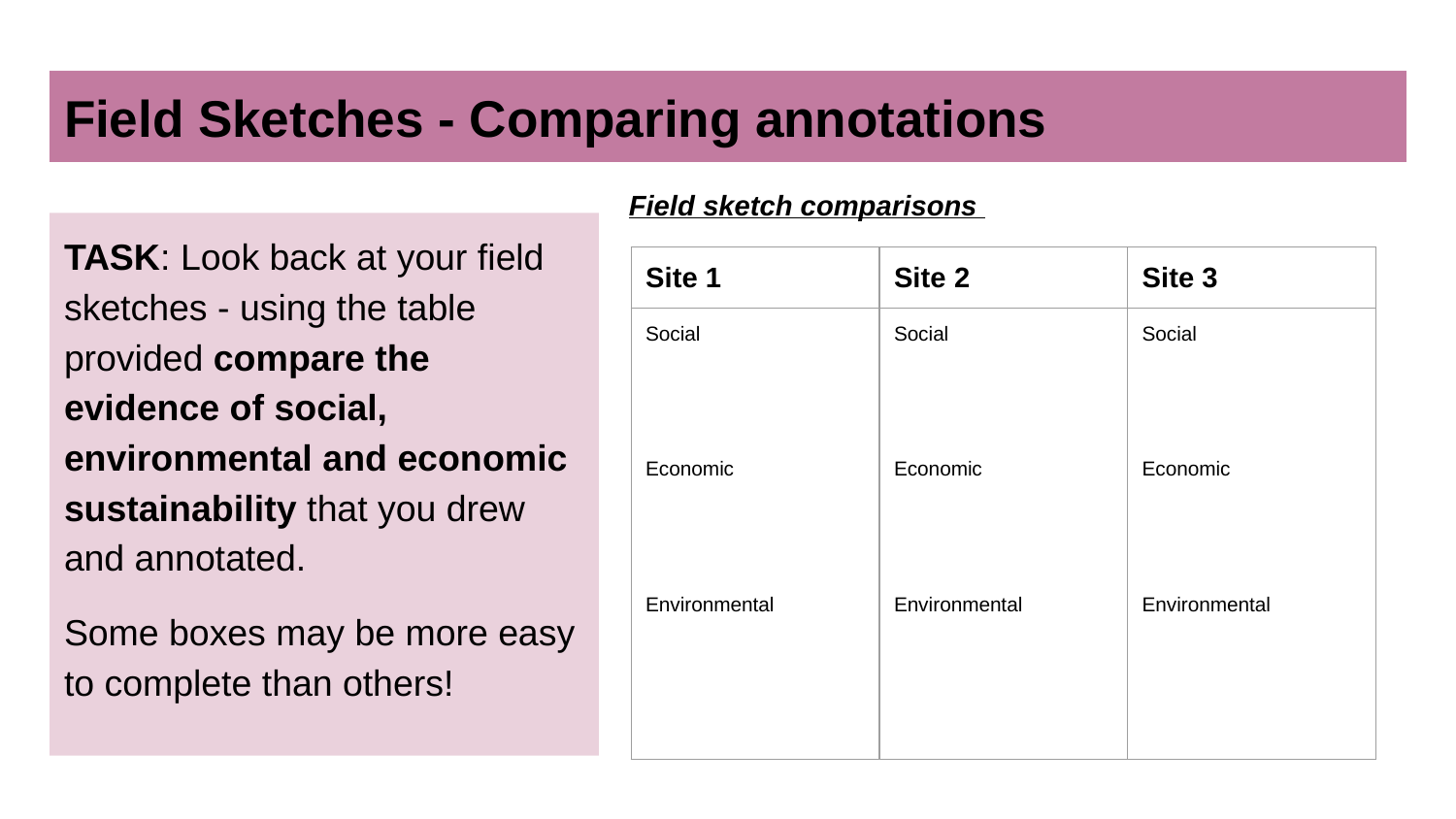

# Field Sketches - Comparing annotations
Field sketch comparisons
TASK: Look back at your field sketches - using the table provided compare the evidence of social, environmental and economic sustainability that you drew and annotated.
Some boxes may be more easy to complete than others!
| Site 1 | Site 2 | Site 3 |
| --- | --- | --- |
| Social Economic Environmental | Social Economic Environmental | Social Economic Environmental |